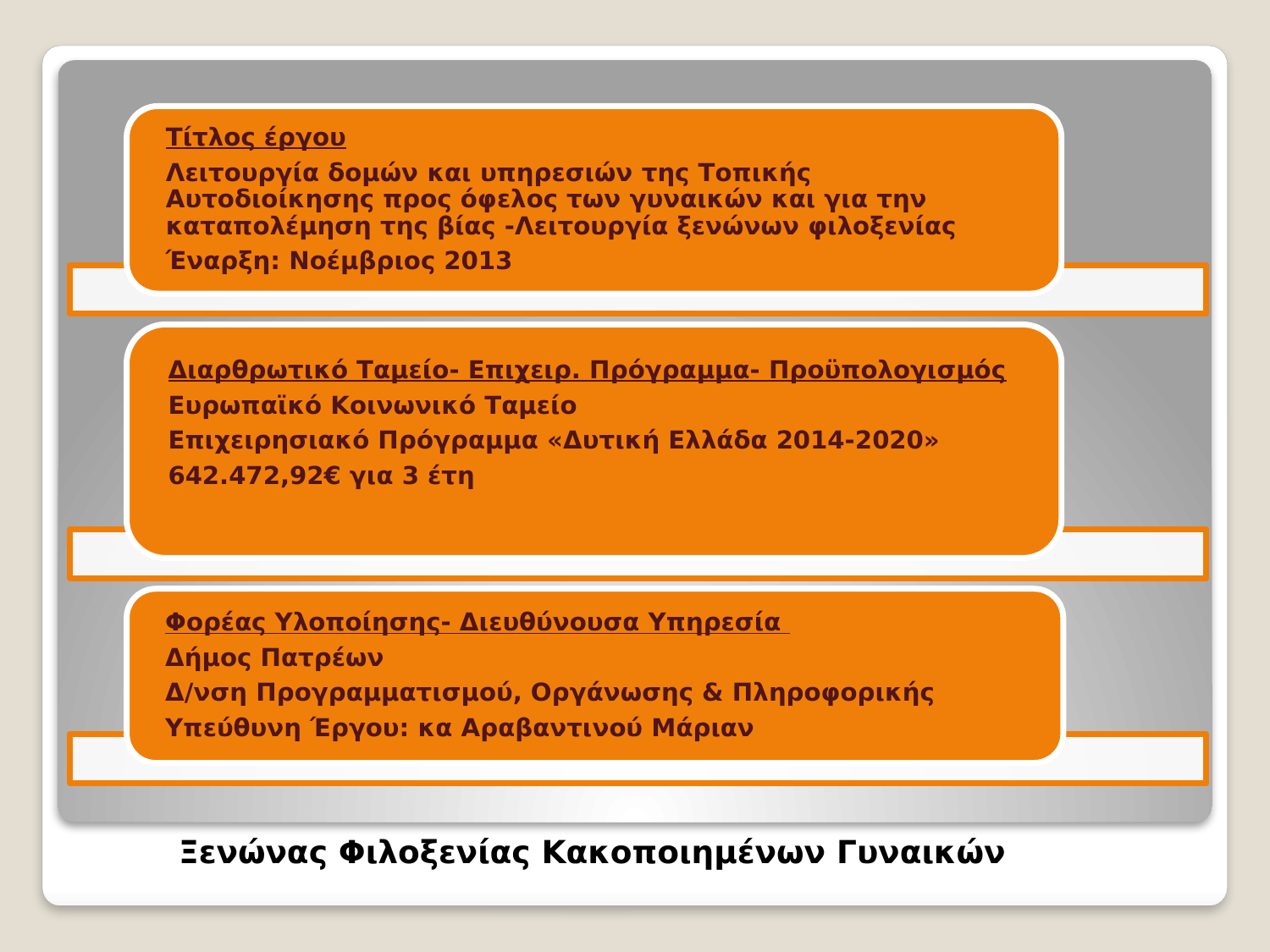

Τίτλος έργου
Λειτουργία δομών και υπηρεσιών της Τοπικής Αυτοδιοίκησης προς όφελος των γυναικών και για την καταπολέμηση της βίας -Λειτουργία ξενώνων φιλοξενίας
Έναρξη: Νοέμβριος 2013
Διαρθρωτικό Ταμείο- Επιχειρ. Πρόγραμμα- Προϋπολογισμός
Ευρωπαϊκό Κοινωνικό Ταμείο
Επιχειρησιακό Πρόγραμμα «Δυτική Ελλάδα 2014-2020»
642.472,92€ για 3 έτη

Φορέας Υλοποίησης- Διευθύνουσα Υπηρεσία
Δήμος Πατρέων
Δ/νση Προγραμματισμού, Οργάνωσης & Πληροφορικής
Υπεύθυνη Έργου: κα Αραβαντινού Μάριαν
        Ξενώνας Φιλοξενίας Κακοποιημένων Γυναικών